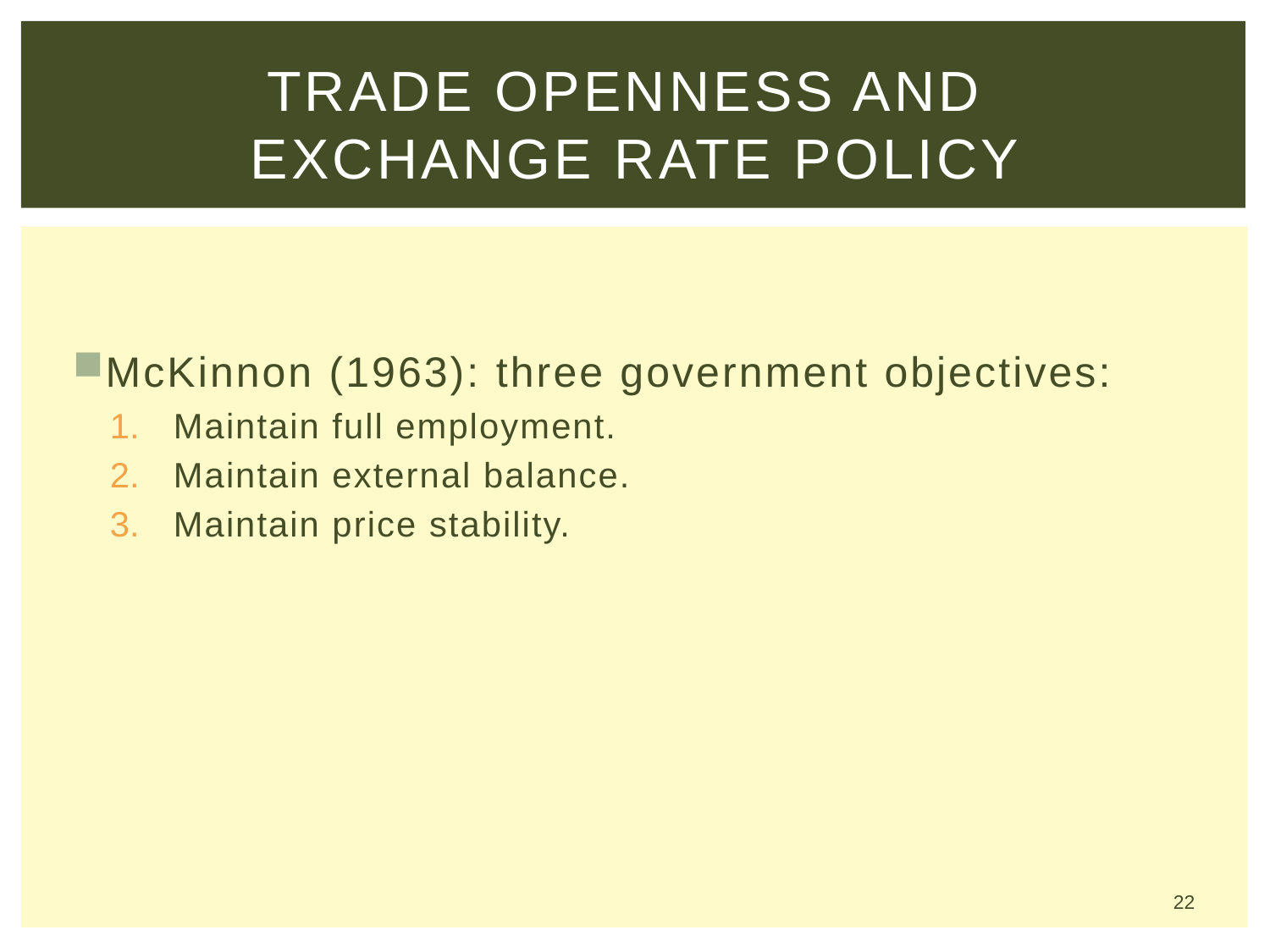

# Trade Openness and Exchange Rate Policy

McKinnon (1963): three government objectives:
Maintain full employment.
Maintain external balance.
Maintain price stability.

22